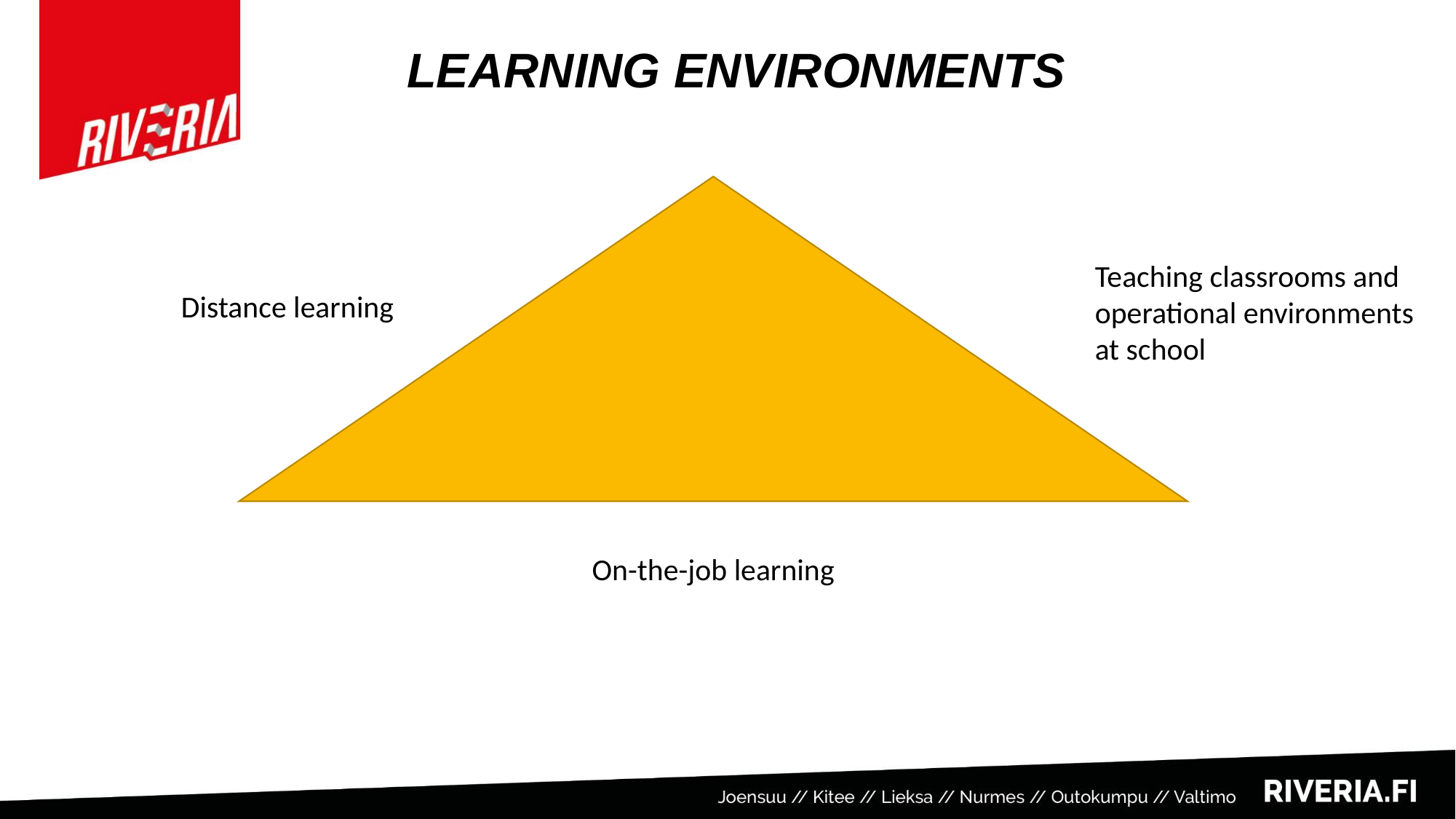

LEARNING ENVIRONMENTS

Teaching classrooms and operational environments at school

Distance learning

On-the-job learning